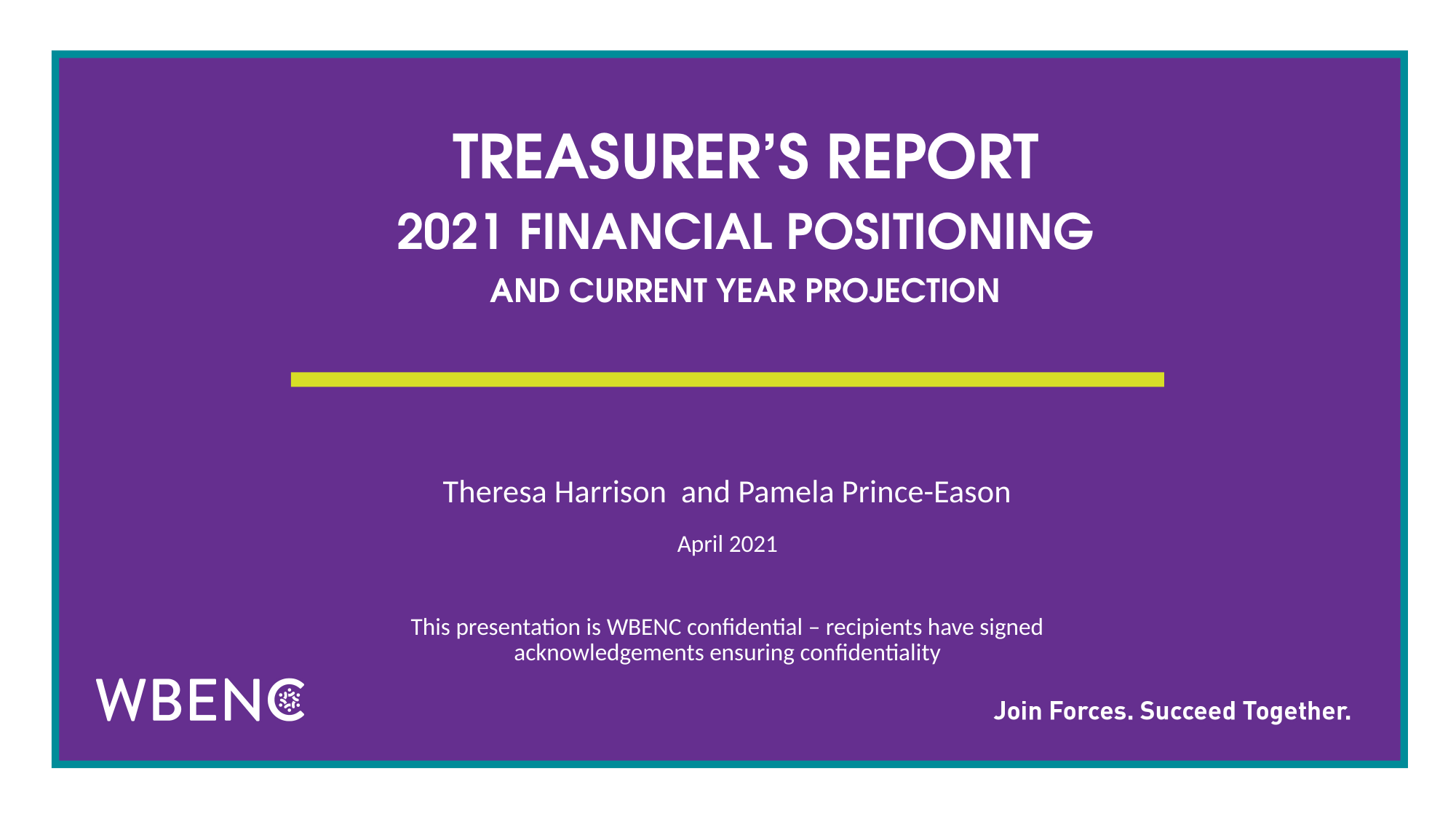

Treasurer’s report
2021 Financial Positioning
AND Current Year Projection

Theresa Harrison  and Pamela Prince-Eason
April 2021

This presentation is WBENC confidential – recipients have signed acknowledgements ensuring confidentiality